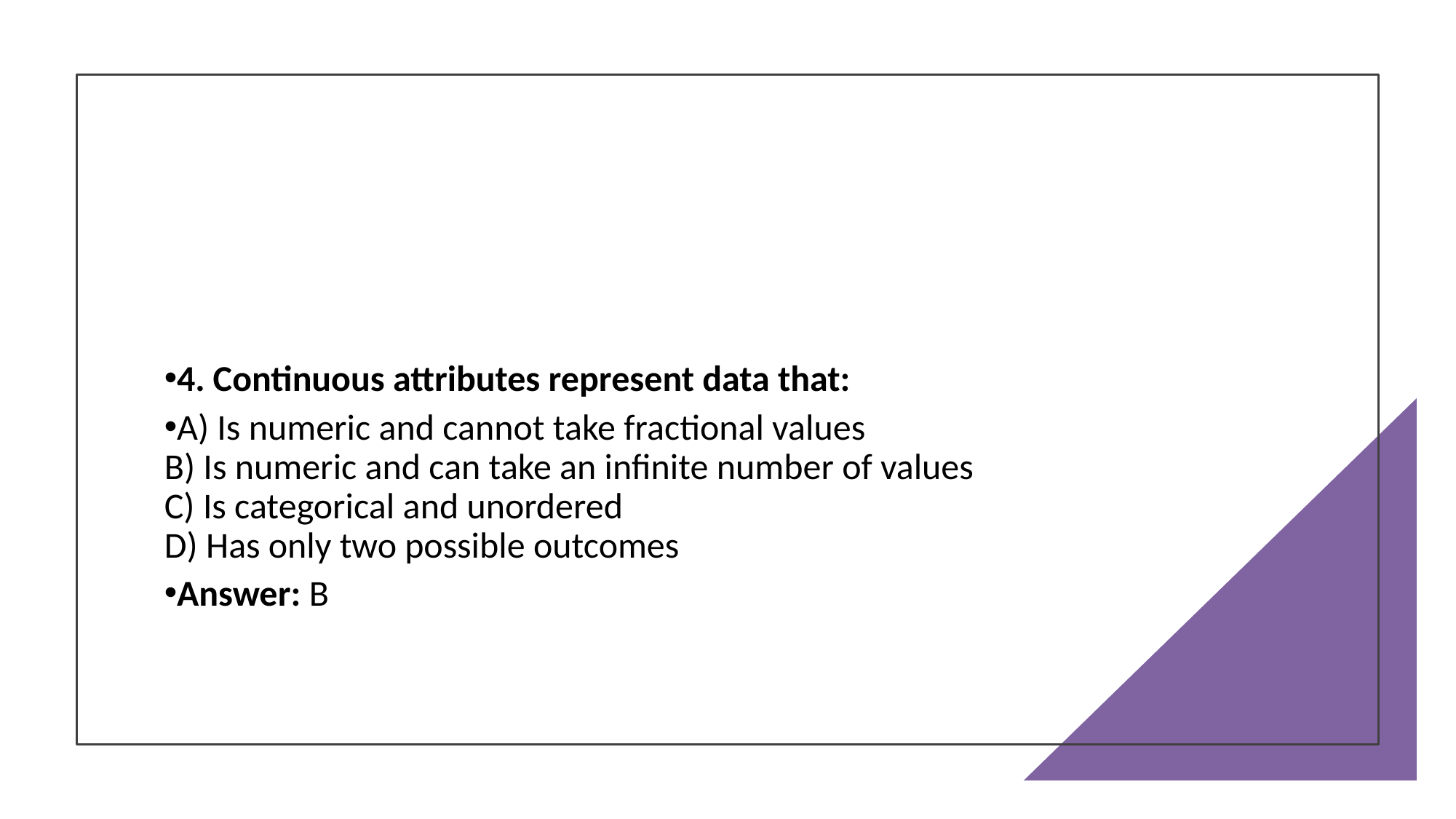

4. Continuous attributes represent data that:
A) Is numeric and cannot take fractional values
B) Is numeric and can take an infinite number of values
C) Is categorical and unordered
D) Has only two possible outcomes
Answer: B